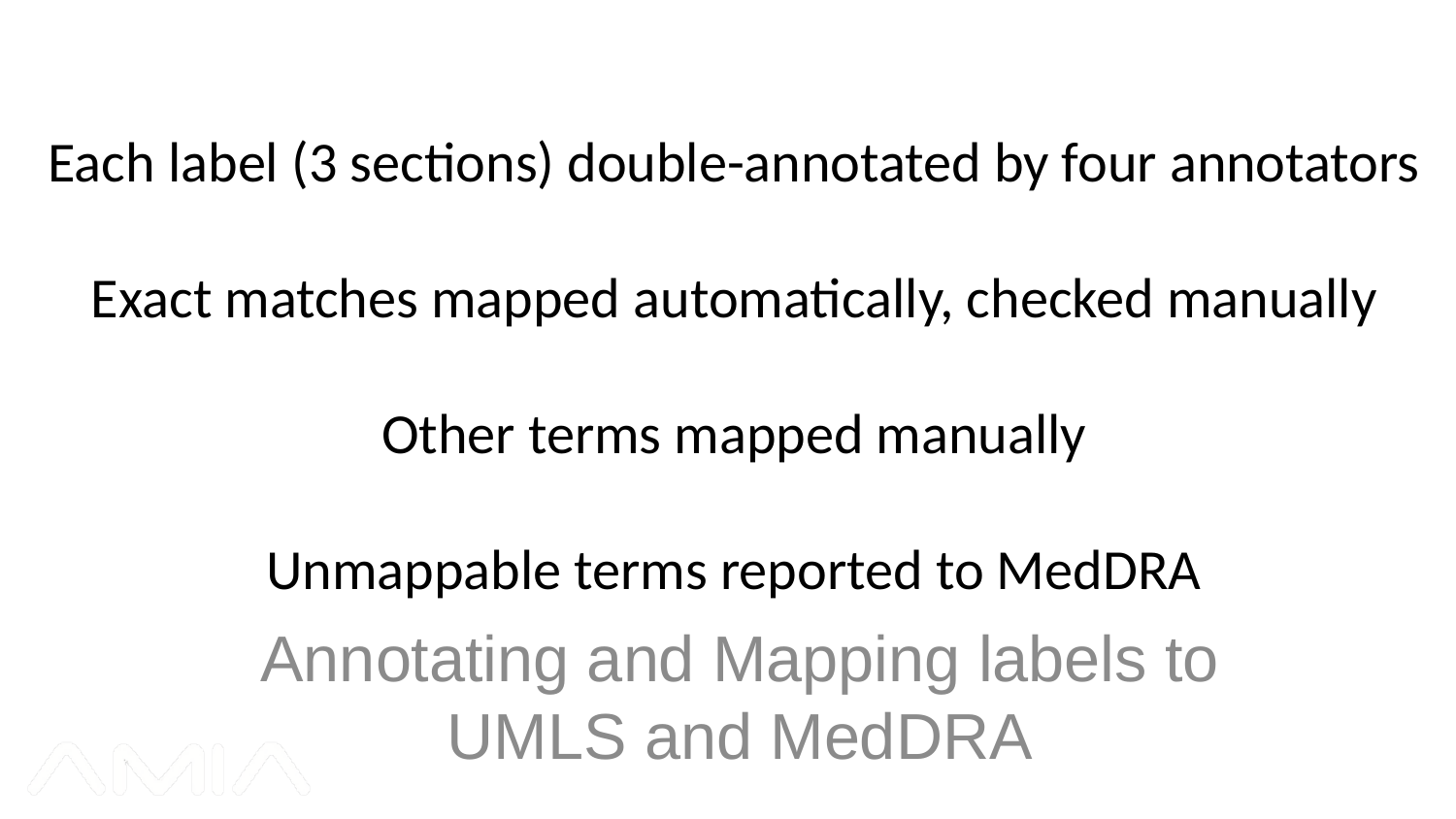

# Each label (3 sections) double-annotated by four annotators Exact matches mapped automatically, checked manually Other terms mapped manually Unmappable terms reported to MedDRA
Annotating and Mapping labels to UMLS and MedDRA